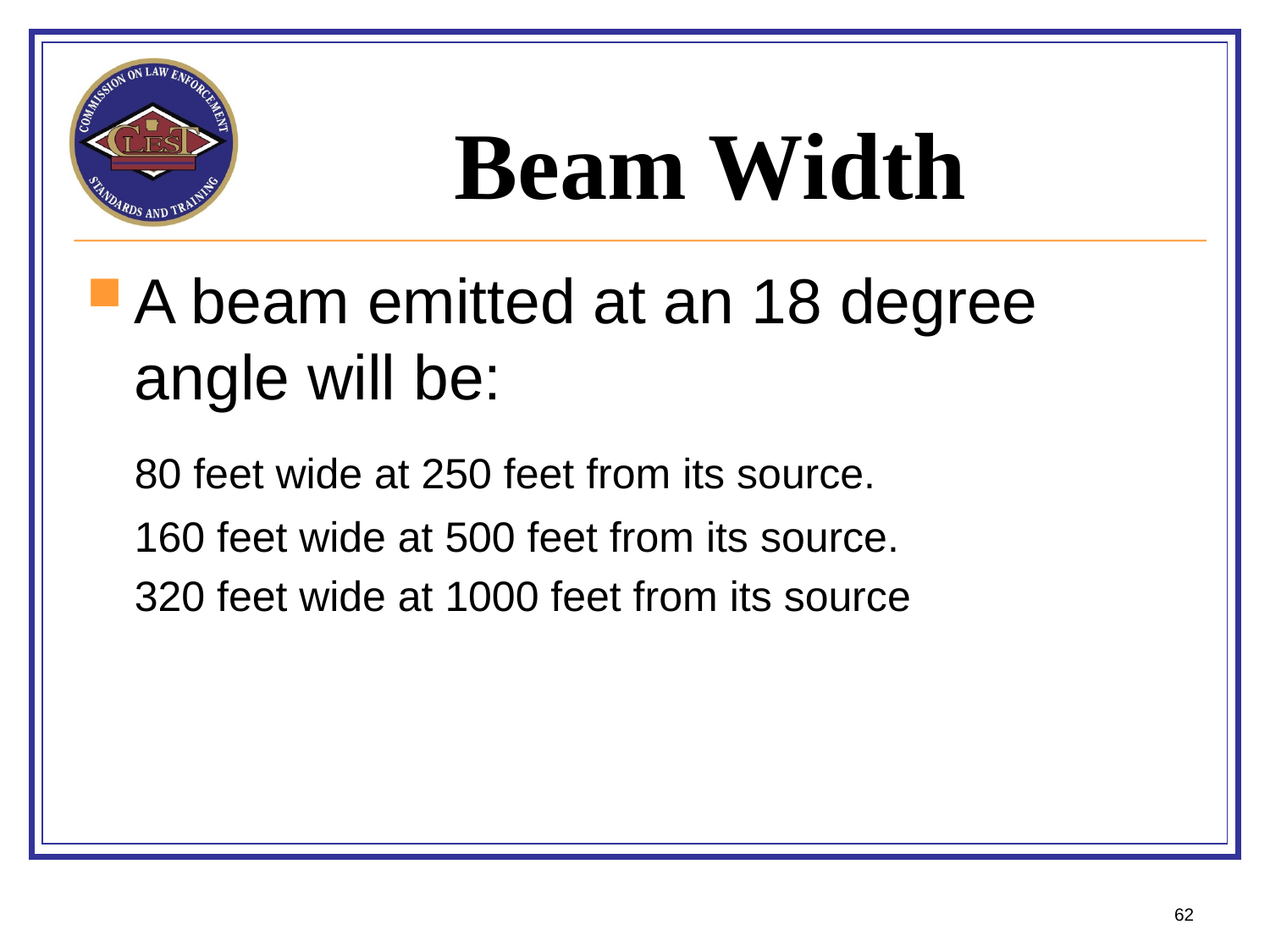

# Beam Width
A beam emitted at an 18 degree angle will be:
 	80 feet wide at 250 feet from its source.
	160 feet wide at 500 feet from its source.
	320 feet wide at 1000 feet from its source
62